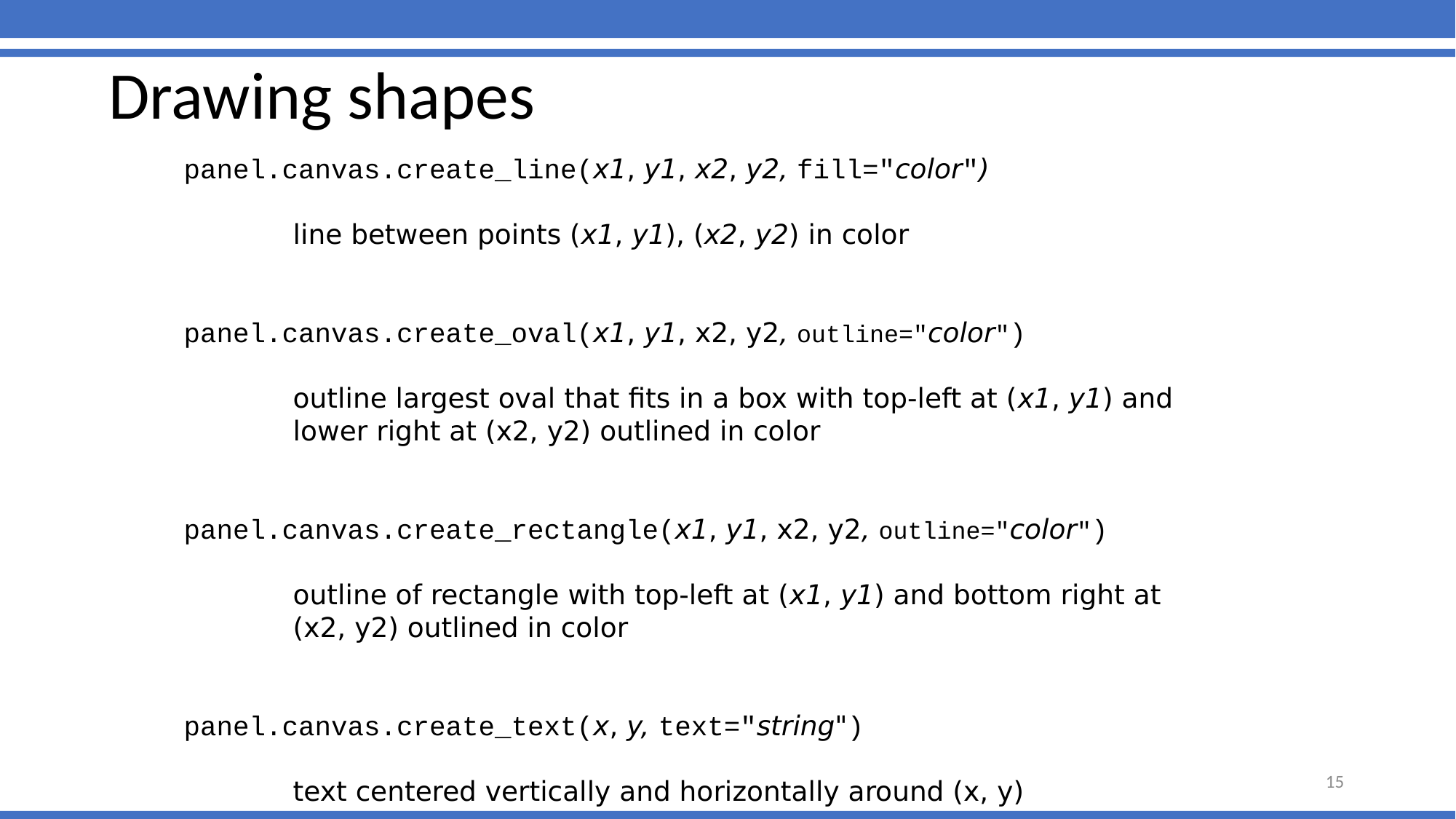

# Drawing shapes
panel.canvas.create_line(x1, y1, x2, y2, fill="color")

	line between points (x1, y1), (x2, y2) in color

panel.canvas.create_oval(x1, y1, x2, y2, outline="color")

	outline largest oval that fits in a box with top-left at (x1, y1) and	lower right at (x2, y2) outlined in color

panel.canvas.create_rectangle(x1, y1, x2, y2, outline="color")

	outline of rectangle with top-left at (x1, y1) and bottom right at 	(x2, y2) outlined in color

panel.canvas.create_text(x, y, text="string")

	text centered vertically and horizontally around (x, y)
15